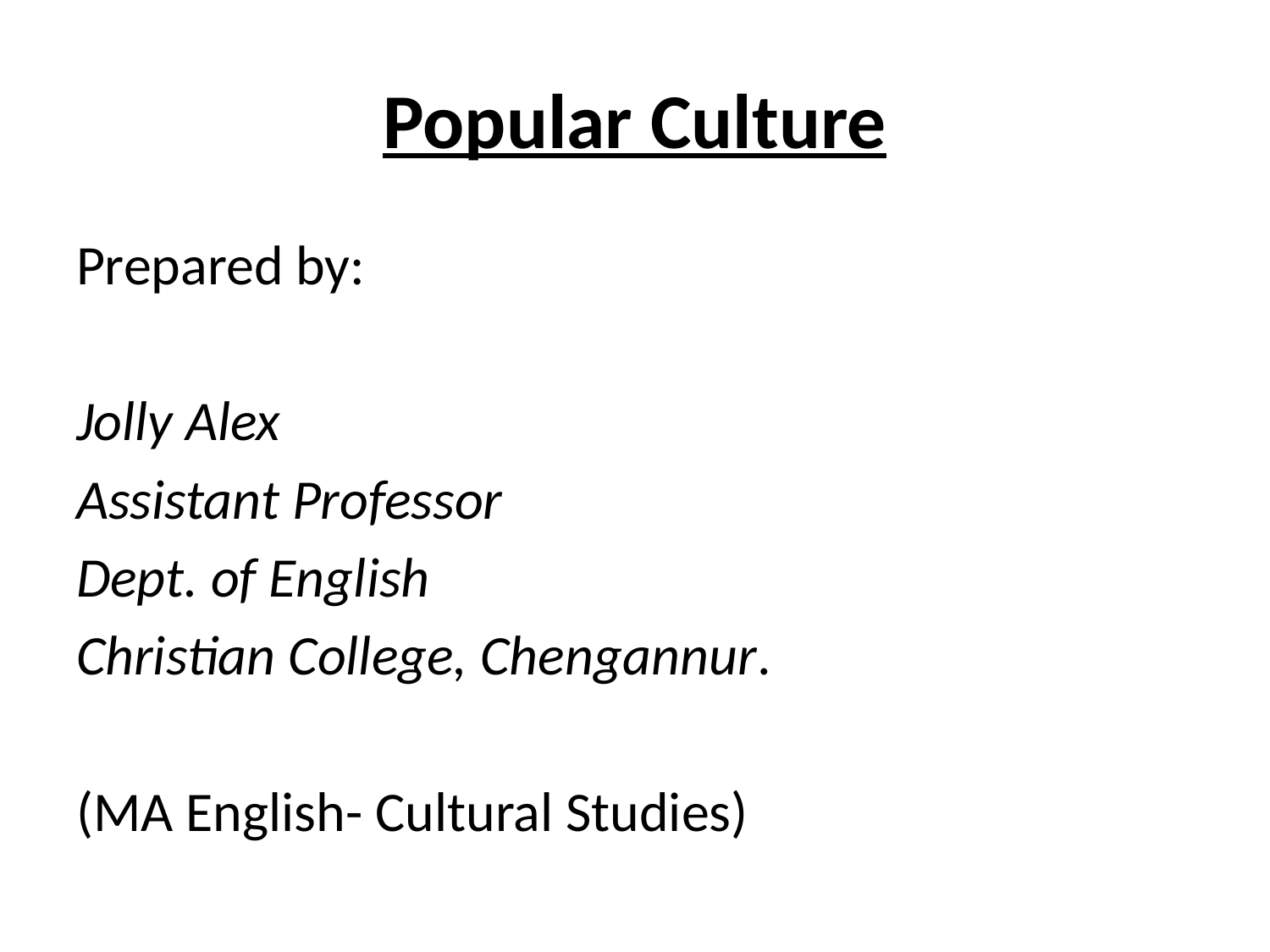

# Popular Culture
Prepared by:

Jolly Alex
Assistant Professor
Dept. of English
Christian College, Chengannur.

(MA English- Cultural Studies)